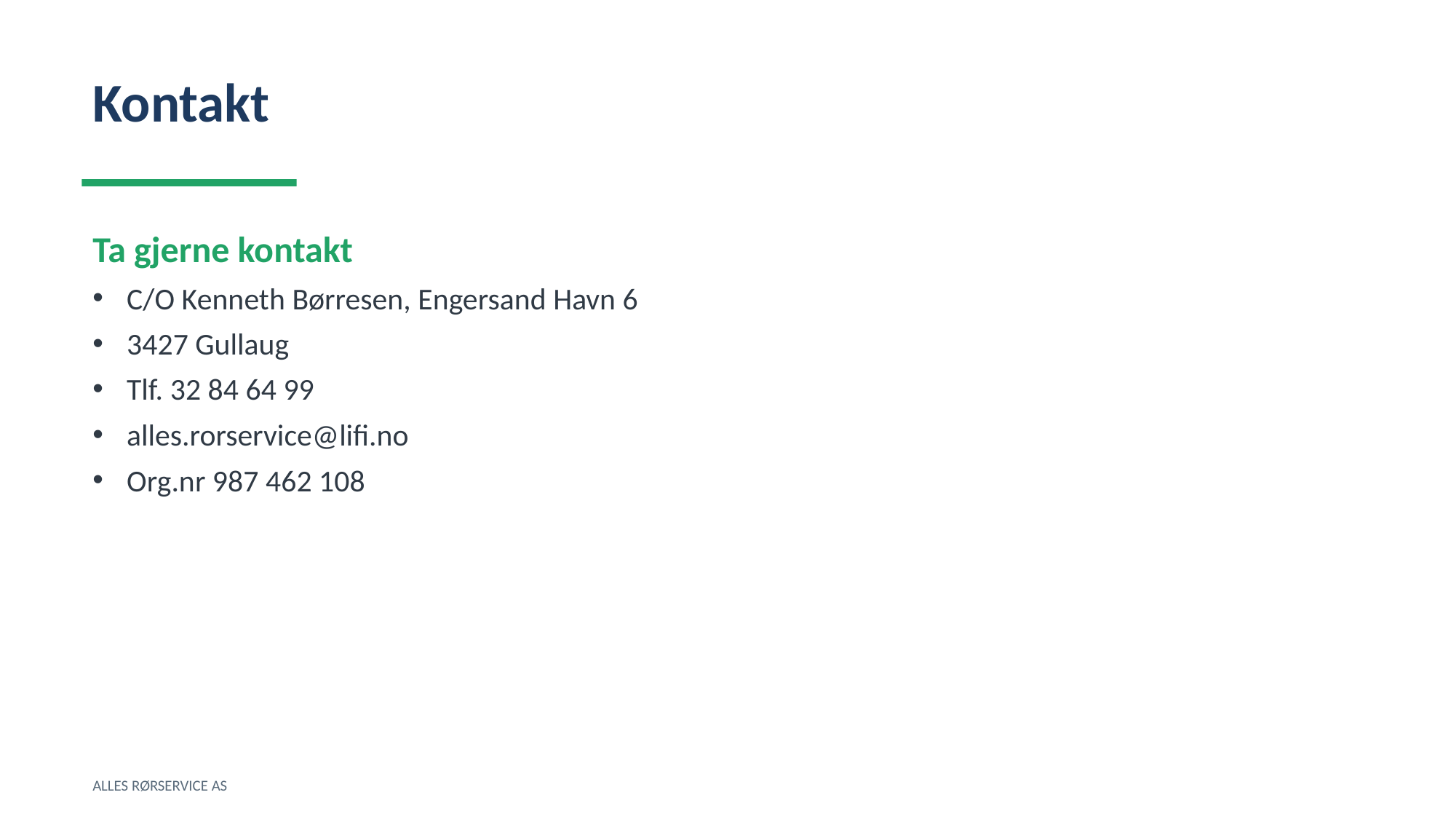

Kontakt

Ta gjerne kontakt
C/O Kenneth Børresen, Engersand Havn 6
3427 Gullaug
Tlf. 32 84 64 99
alles.rorservice@lifi.no
Org.nr 987 462 108
ALLES RØRSERVICE AS